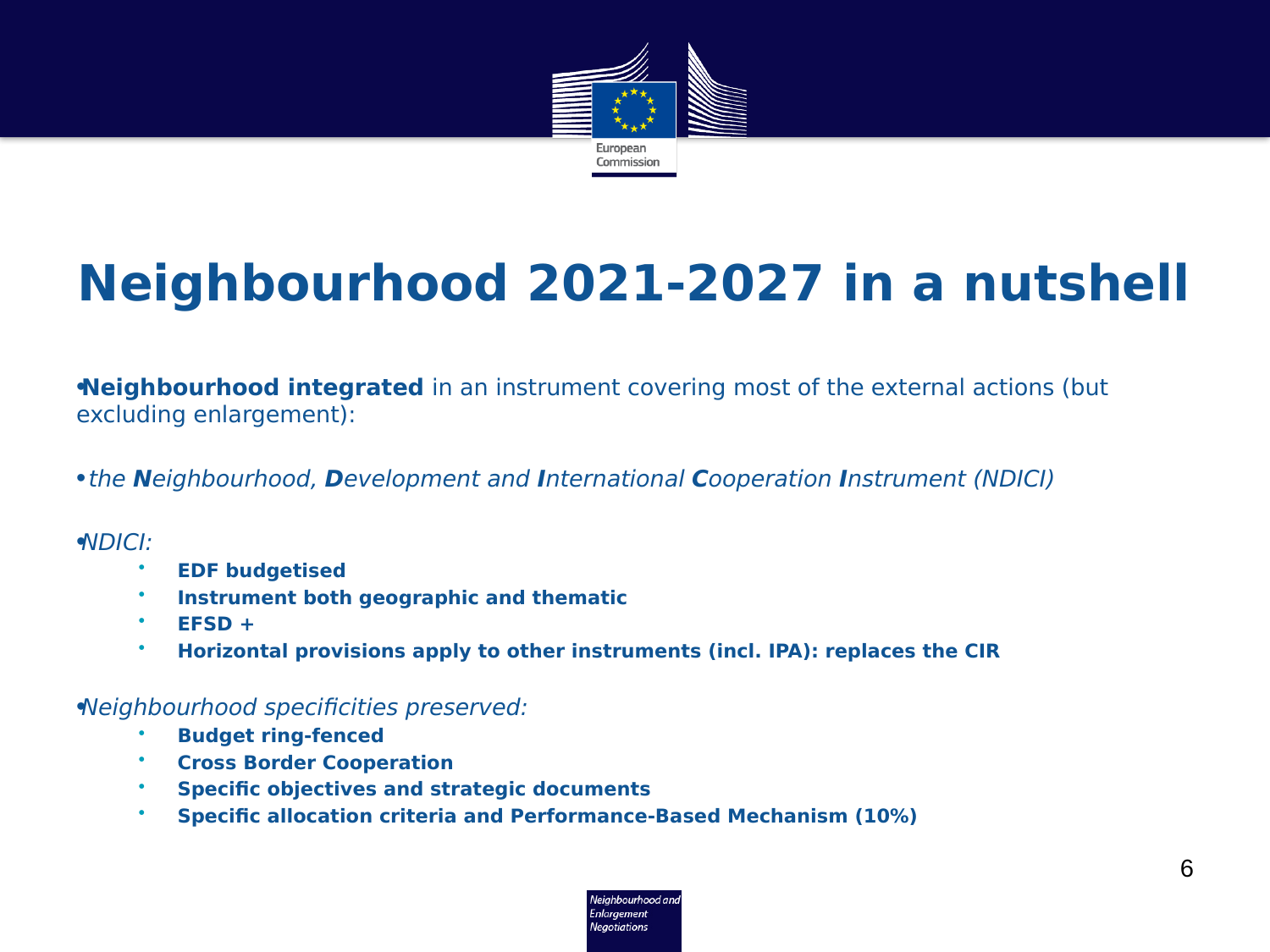

# Neighbourhood 2021-2027 in a nutshell
Neighbourhood integrated in an instrument covering most of the external actions (but excluding enlargement):

 the Neighbourhood, Development and International Cooperation Instrument (NDICI)

NDICI:
EDF budgetised
Instrument both geographic and thematic
EFSD +
Horizontal provisions apply to other instruments (incl. IPA): replaces the CIR

Neighbourhood specificities preserved:
Budget ring-fenced
Cross Border Cooperation
Specific objectives and strategic documents
Specific allocation criteria and Performance-Based Mechanism (10%)

6